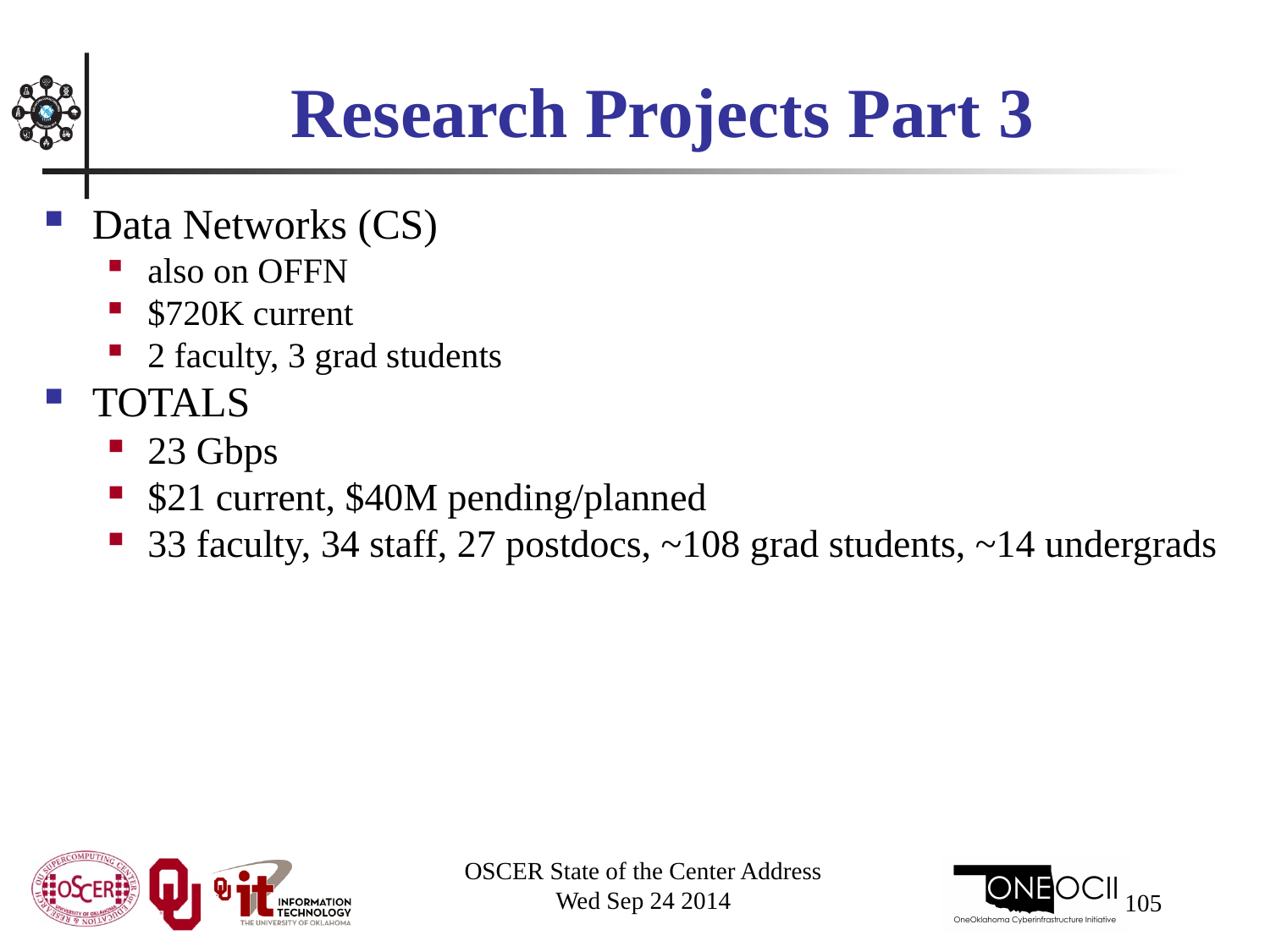

# Research Projects Part 3
Data Networks (CS)
also on OFFN
$720K current
2 faculty, 3 grad students
TOTALS
23 Gbps
$21 current, $40M pending/planned
33 faculty, 34 staff, 27 postdocs, ~108 grad students, ~14 undergrads
OSCER State of the Center Address
Wed Sep 24 2014
105